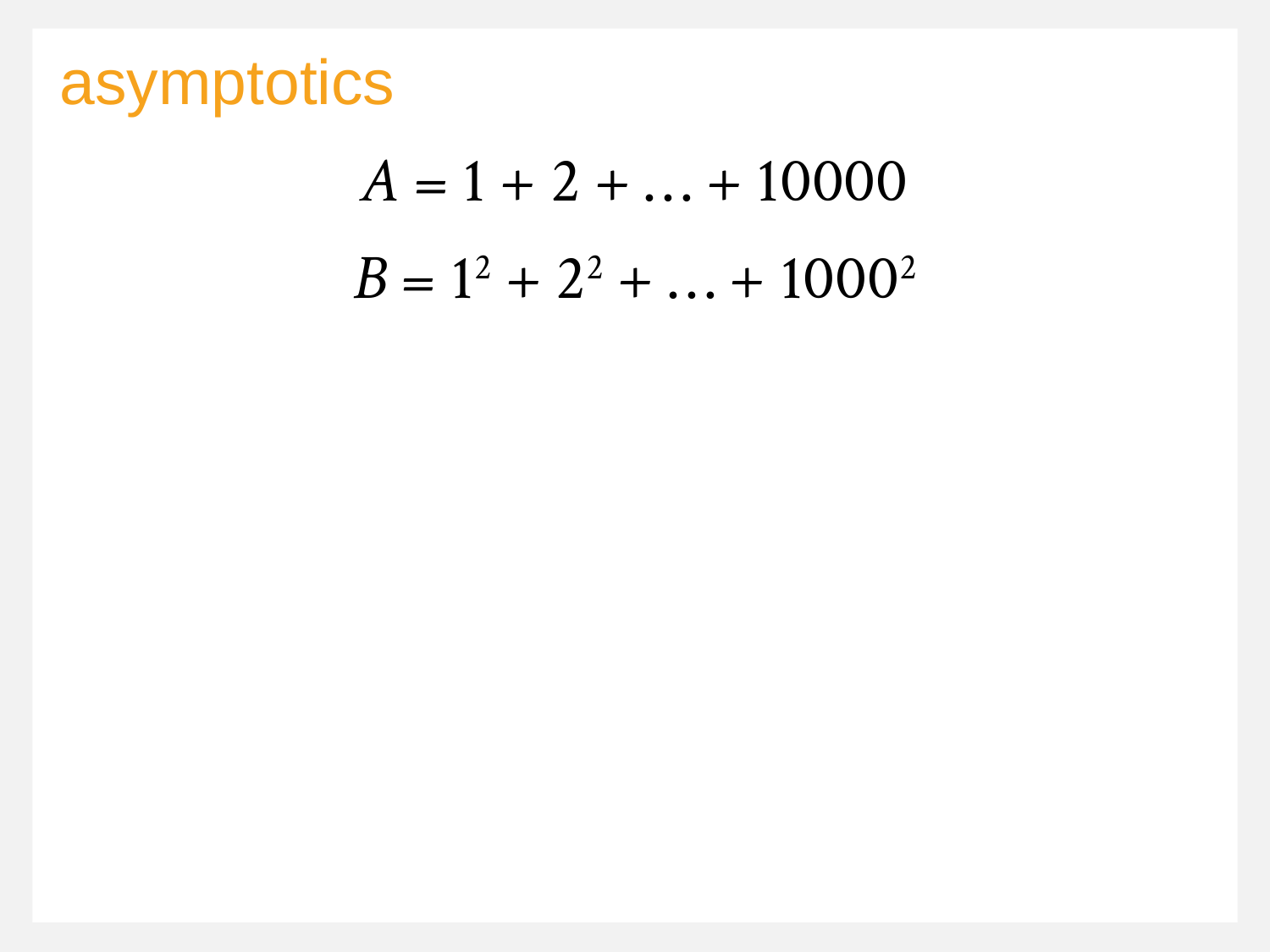

asymptotics
A = 1 + 2 + … + 10000
B = 12 + 22 + … + 10002